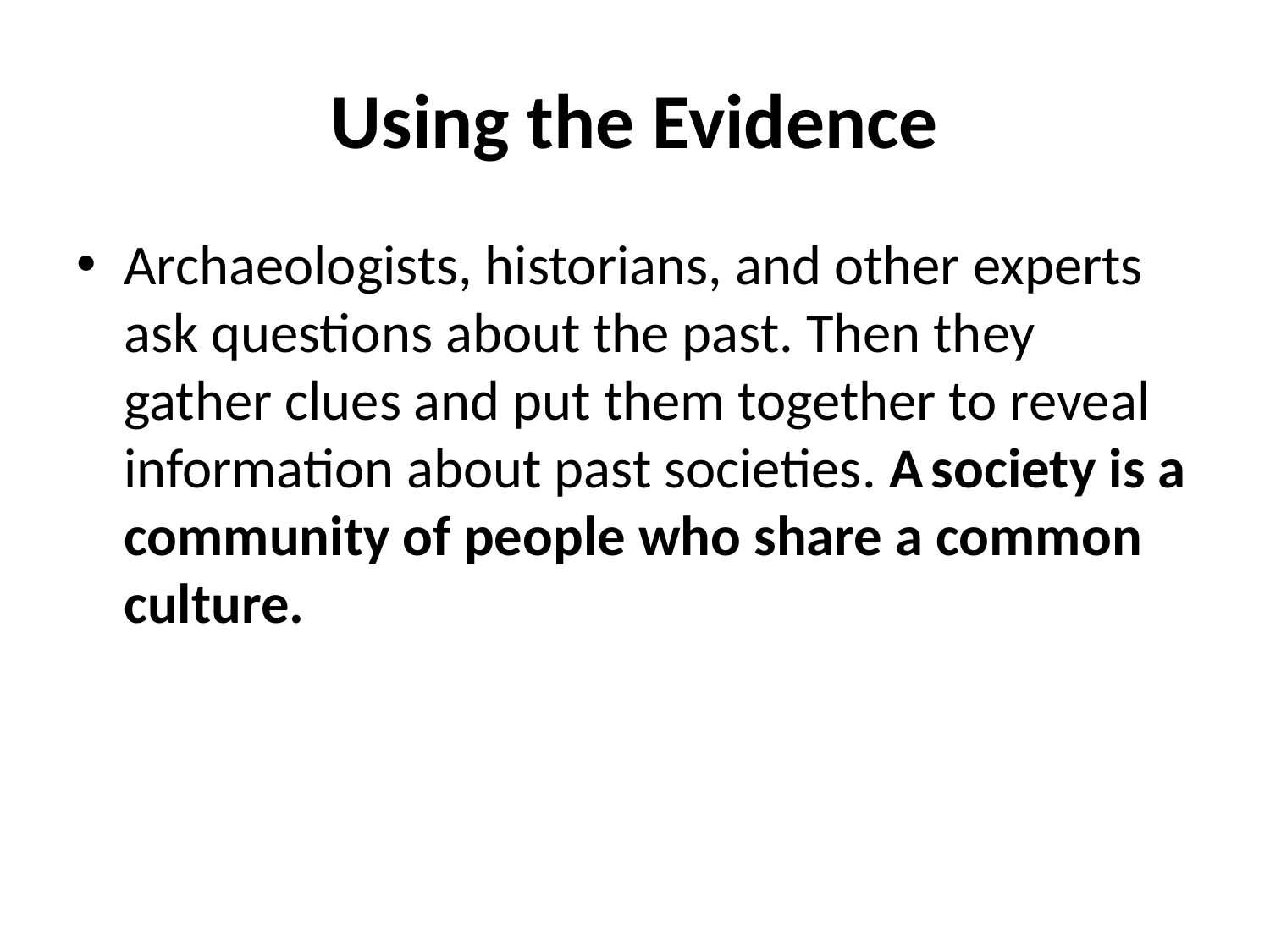

# Using the Evidence
Archaeologists, historians, and other experts ask questions about the past. Then they gather clues and put them together to reveal information about past societies. A society is a community of people who share a common culture.